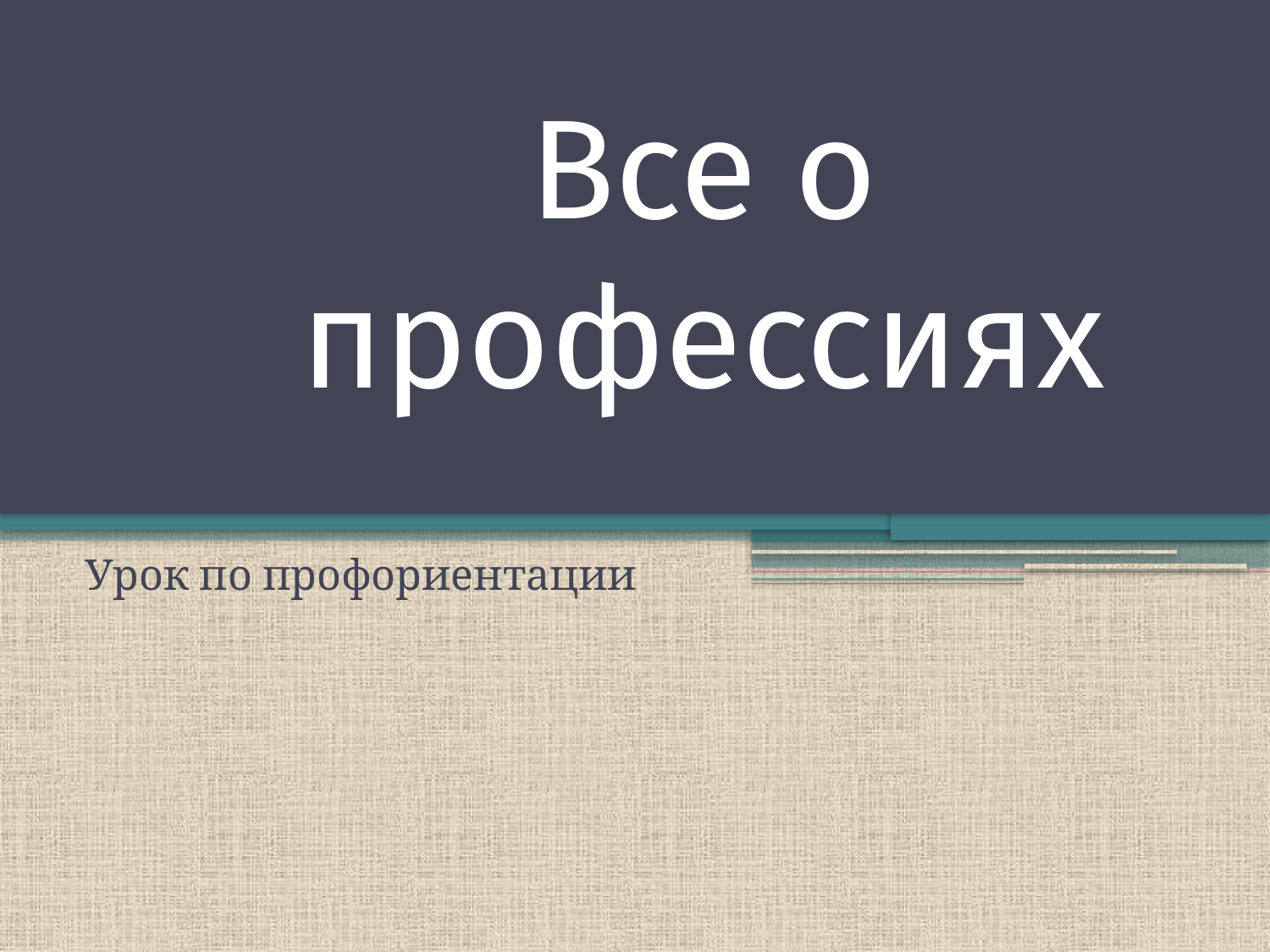

# Все о профессиях
Урок по профориентации